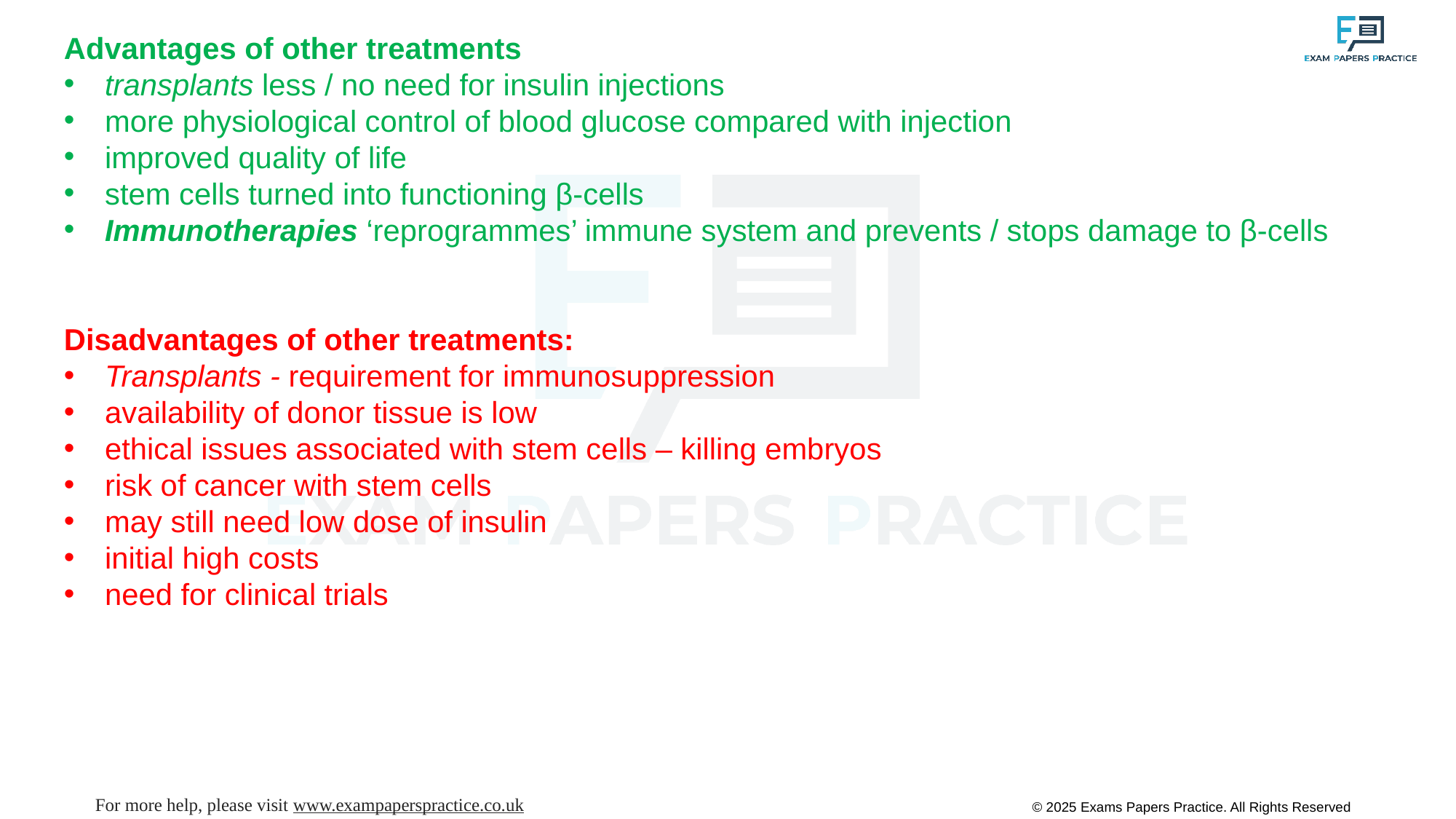

Advantages of other treatments
transplants less / no need for insulin injections
more physiological control of blood glucose compared with injection
improved quality of life
stem cells turned into functioning β-cells
Immunotherapies ‘reprogrammes’ immune system and prevents / stops damage to β-cells

Disadvantages of other treatments:
Transplants - requirement for immunosuppression
availability of donor tissue is low
ethical issues associated with stem cells – killing embryos
risk of cancer with stem cells
may still need low dose of insulin
initial high costs
need for clinical trials